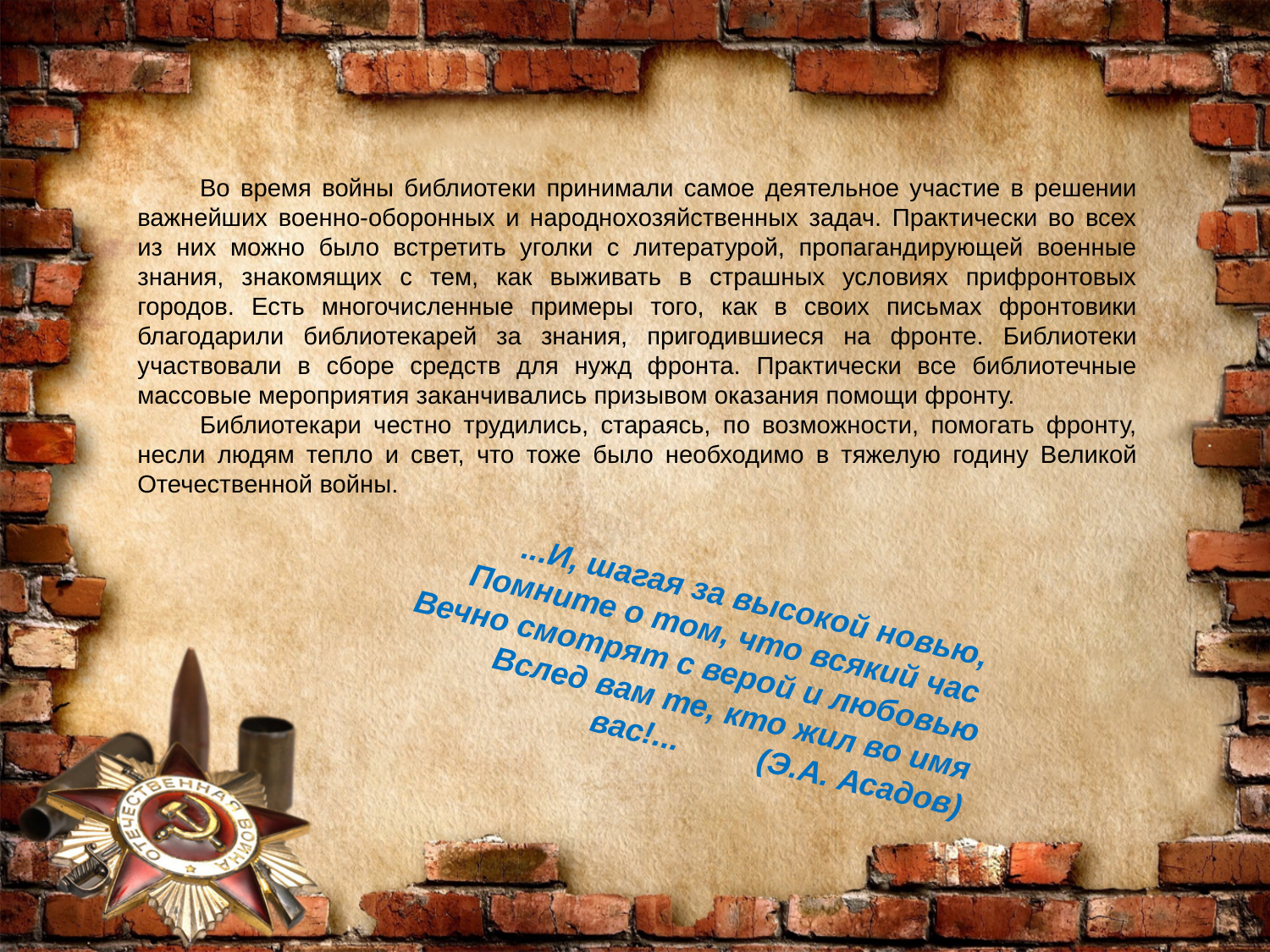

Во время войны библиотеки принимали самое деятельное участие в решении важнейших военно-оборонных и народнохозяйственных задач. Практически во всех из них можно было встретить уголки с литературой, пропагандирующей военные знания, знакомящих с тем, как выживать в страшных условиях прифронтовых городов. Есть многочисленные примеры того, как в своих письмах фронтовики благодарили библиотекарей за знания, пригодившиеся на фронте. Библиотеки участвовали в сборе средств для нужд фронта. Практически все библиотечные массовые мероприятия заканчивались призывом оказания помощи фронту.
Библиотекари честно трудились, стараясь, по возможности, помогать фронту, несли людям тепло и свет, что тоже было необходимо в тяжелую годину Великой Отечественной войны.
...И, шагая за высокой новью,
Помните о том, что всякий час
Вечно смотрят с верой и любовью Вслед вам те, кто жил во имя вас!...         (Э.А. Асадов)